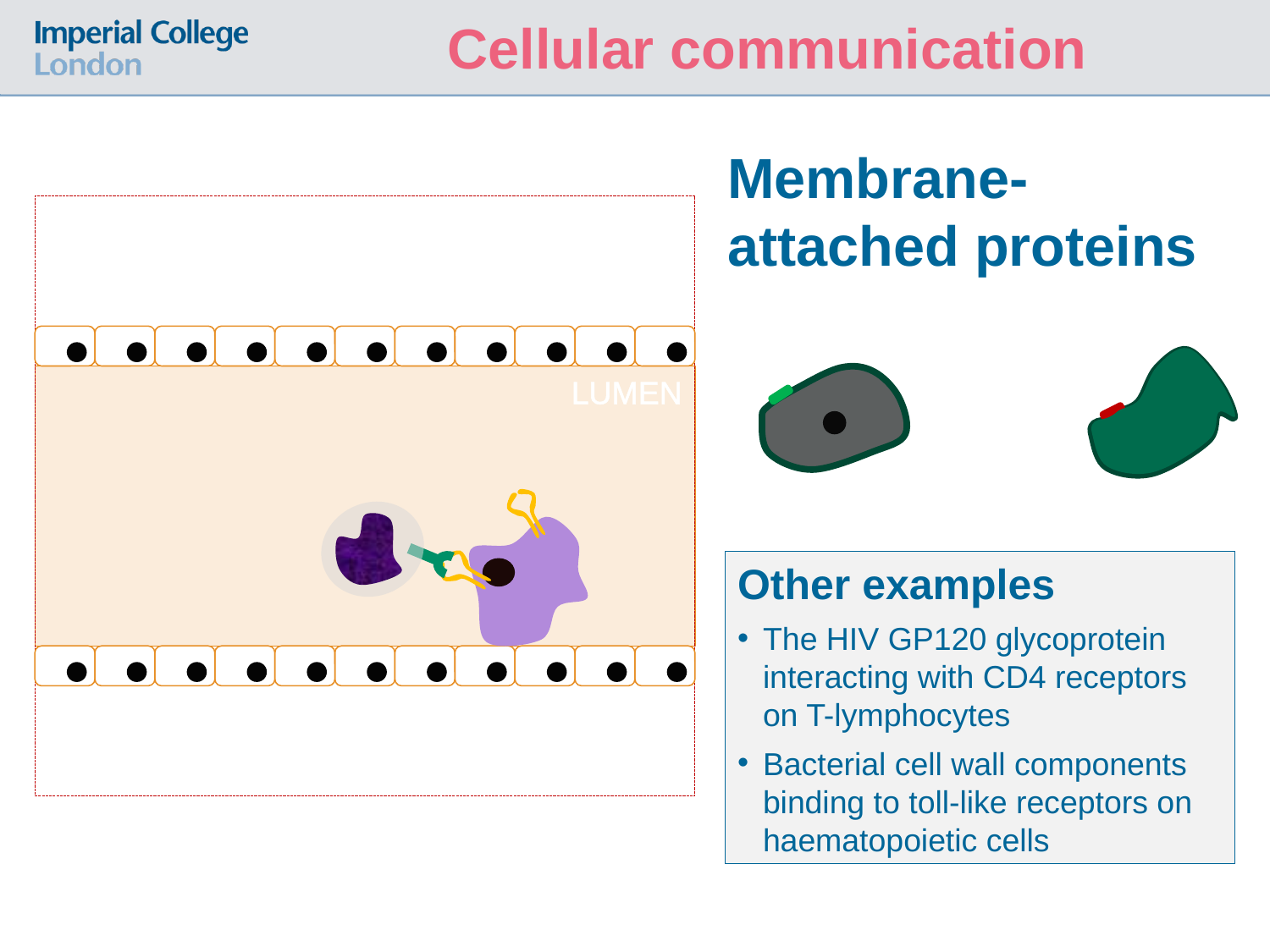

Cellular communication
Membrane-attached proteins
BLOOD VESSEL

LUMEN

Other examples
The HIV GP120 glycoprotein interacting with CD4 receptors on T-lymphocytes
Bacterial cell wall components binding to toll-like receptors on haematopoietic cells